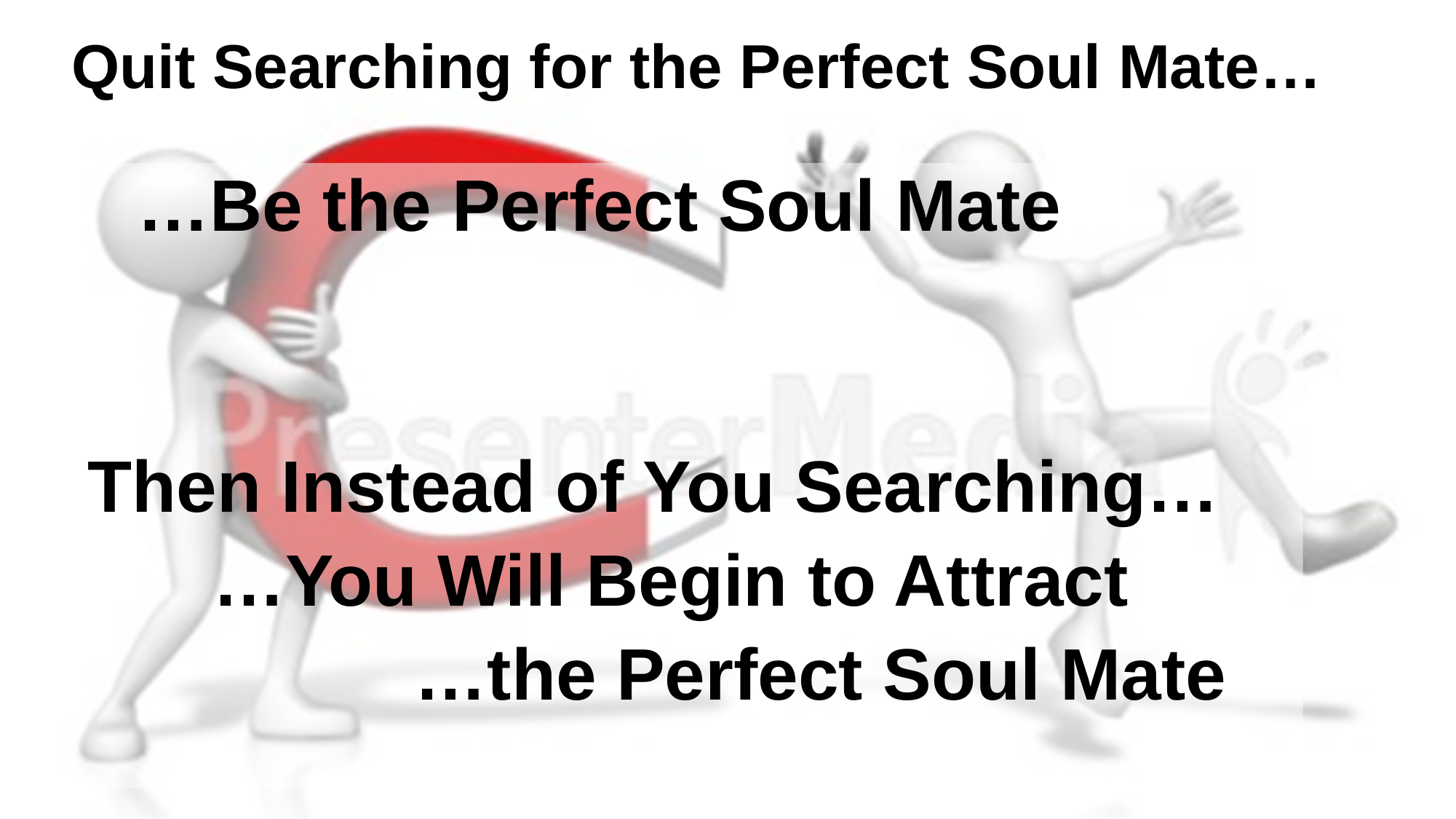

# Quit Searching for the Perfect Soul Mate…
    …Be the Perfect Soul Mate

 Then Instead of You Searching…
       …You Will Begin to Attract
                 …the Perfect Soul Mate